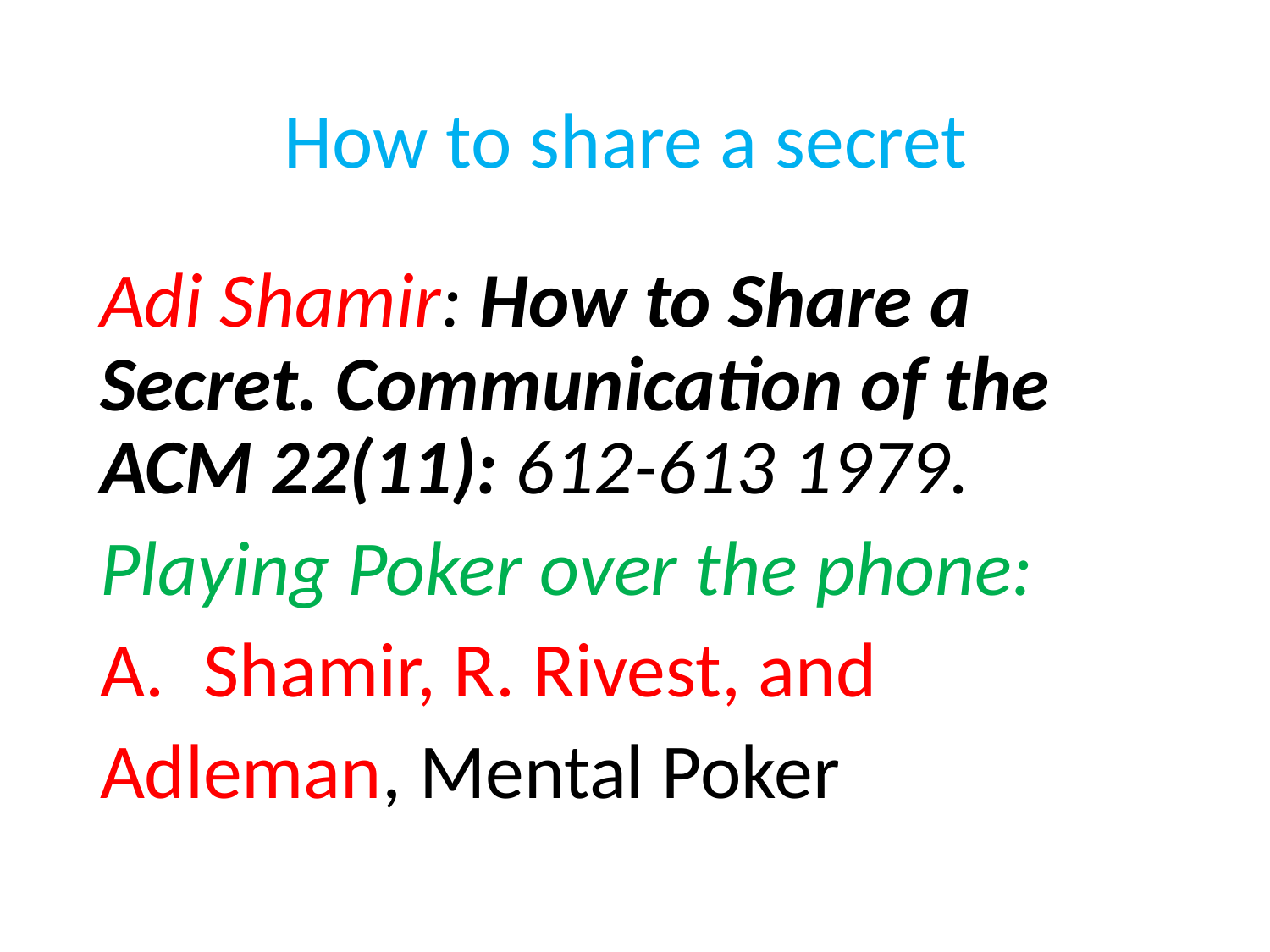

# How to share a secret
Adi Shamir: How to Share a Secret. Communication of the ACM 22(11): 612-613 1979.
Playing Poker over the phone:
Shamir, R. Rivest, and
Adleman, Mental Poker